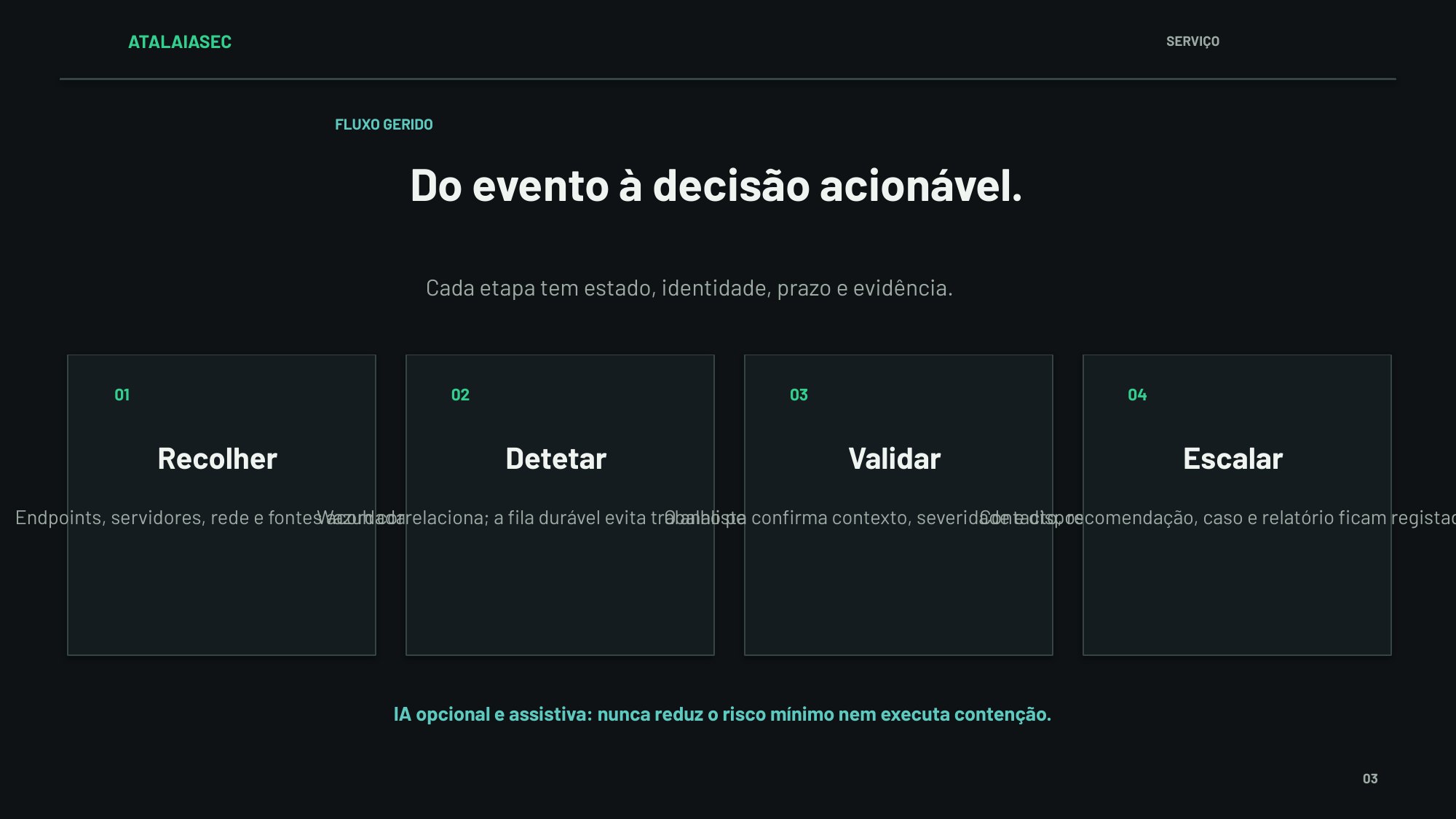

ATALAIASEC
SERVIÇO

FLUXO GERIDO
Do evento à decisão acionável.
Cada etapa tem estado, identidade, prazo e evidência.

01
02
03
04
Recolher
Detetar
Validar
Escalar
Endpoints, servidores, rede e fontes acordadas.
Wazuh correlaciona; a fila durável evita trabalho perdido.
O analista confirma contexto, severidade e disposição.
Contacto, recomendação, caso e relatório ficam registados.
IA opcional e assistiva: nunca reduz o risco mínimo nem executa contenção.
03